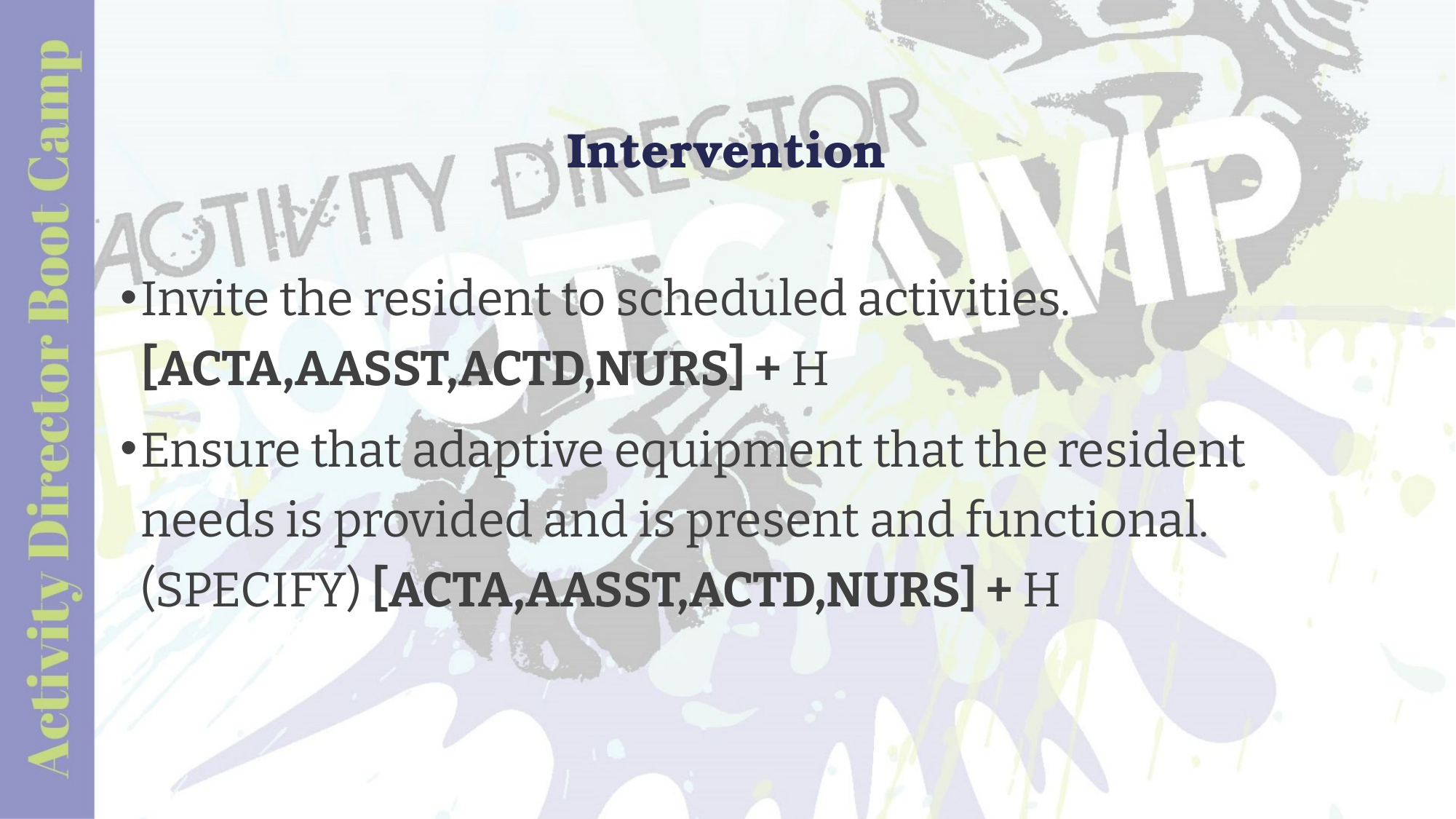

# Intervention
Invite the resident to scheduled activities. [ACTA,AASST,ACTD,NURS] + H
Ensure that adaptive equipment that the resident needs is provided and is present and functional. (SPECIFY) [ACTA,AASST,ACTD,NURS] + H